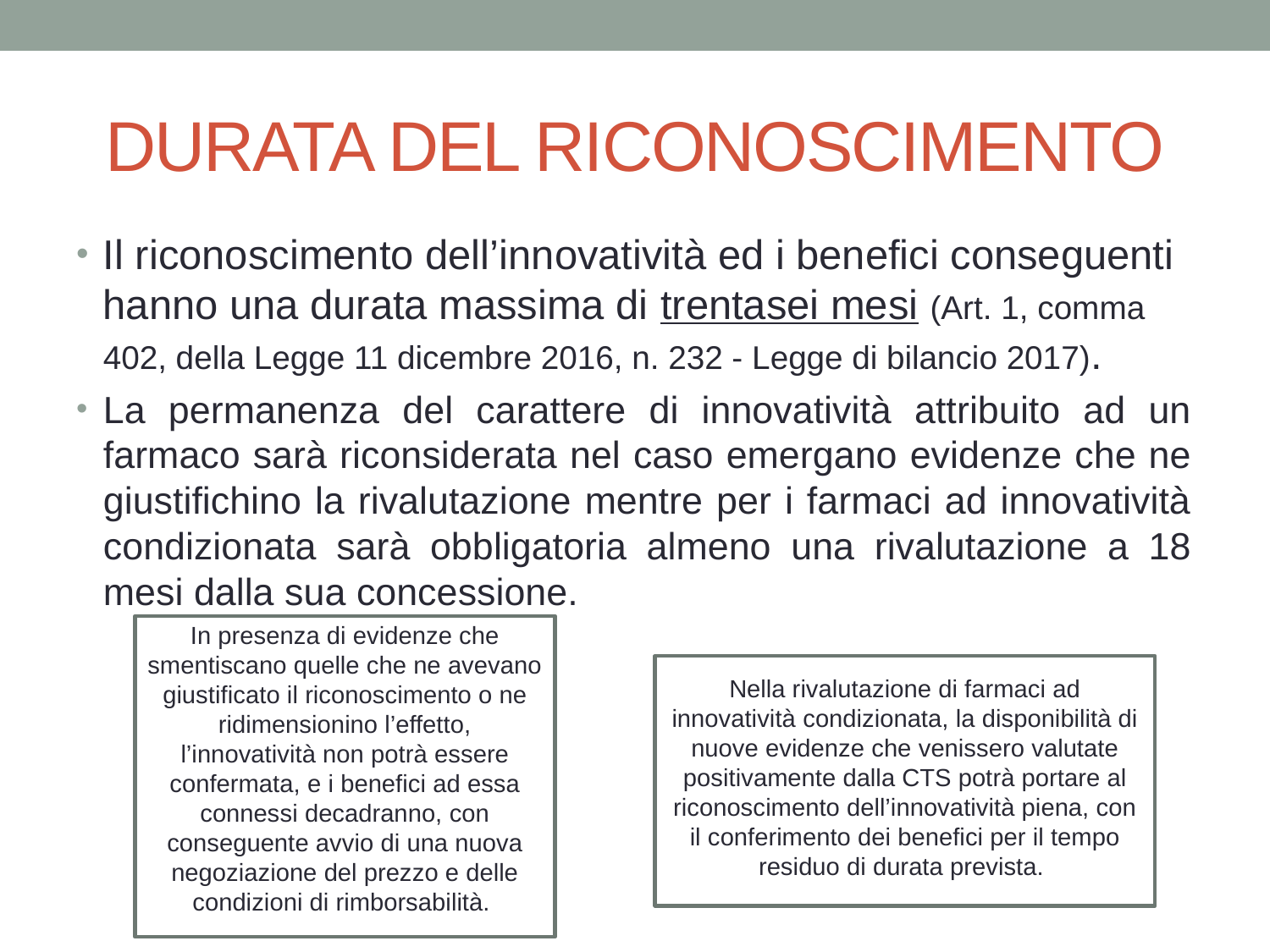

# DURATA DEL RICONOSCIMENTO
Il riconoscimento dell’innovatività ed i benefici conseguenti hanno una durata massima di trentasei mesi (Art. 1, comma 402, della Legge 11 dicembre 2016, n. 232 - Legge di bilancio 2017).
La permanenza del carattere di innovatività attribuito ad un farmaco sarà riconsiderata nel caso emergano evidenze che ne giustifichino la rivalutazione mentre per i farmaci ad innovatività condizionata sarà obbligatoria almeno una rivalutazione a 18 mesi dalla sua concessione.

In presenza di evidenze che smentiscano quelle che ne avevano giustificato il riconoscimento o ne ridimensionino l’effetto, l’innovatività non potrà essere confermata, e i benefici ad essa connessi decadranno, con conseguente avvio di una nuova negoziazione del prezzo e delle condizioni di rimborsabilità.

Nella rivalutazione di farmaci ad innovatività condizionata, la disponibilità di nuove evidenze che venissero valutate positivamente dalla CTS potrà portare al riconoscimento dell’innovatività piena, con il conferimento dei benefici per il tempo residuo di durata prevista.